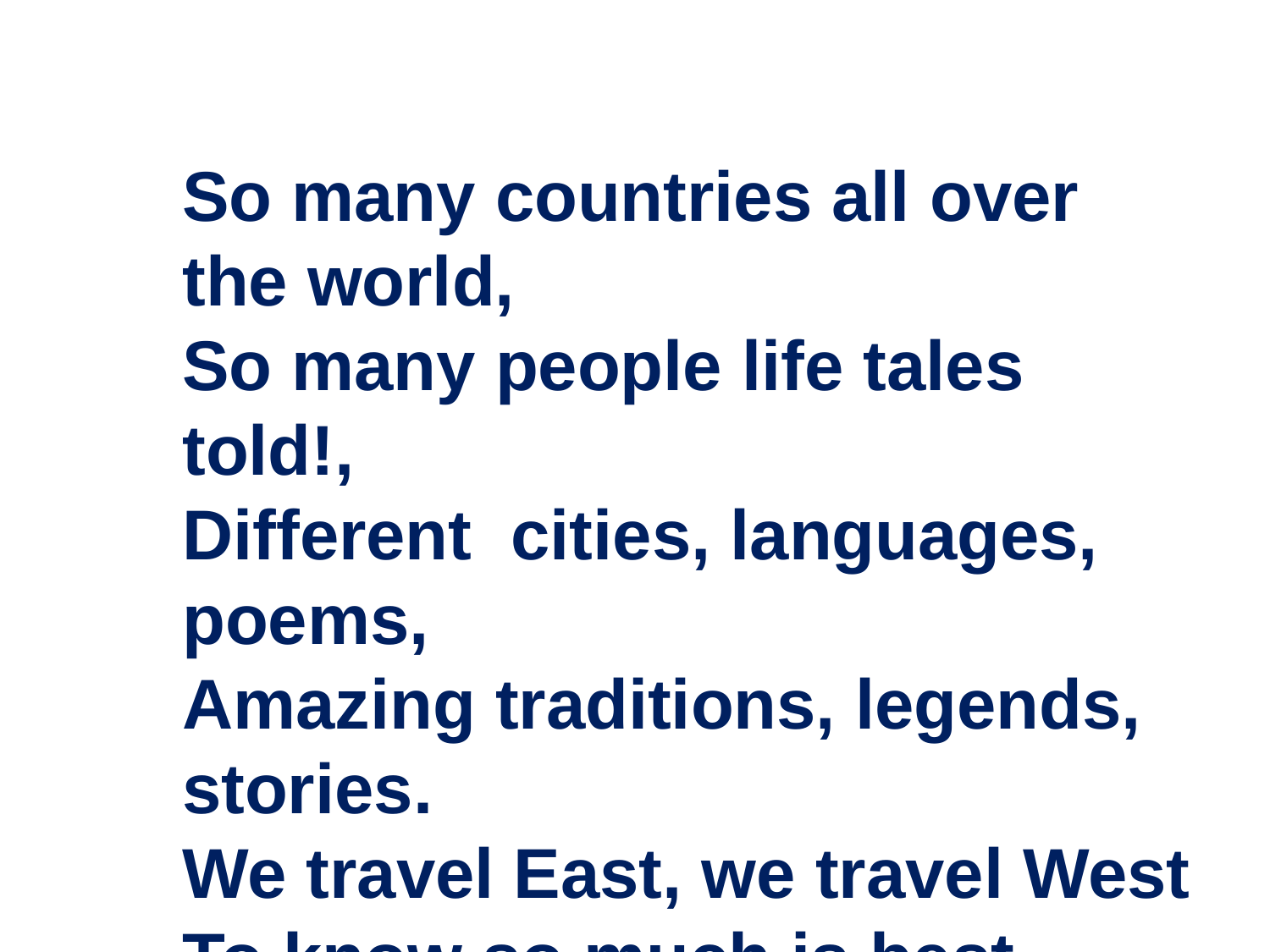

So many countries all over the world,
So many people life tales told!,
Different  cities, languages, poems,
Amazing traditions, legends, stories.
We travel East, we travel West
To know so much is best,
If South is warm, North is cold,
We start our trip and off we go!